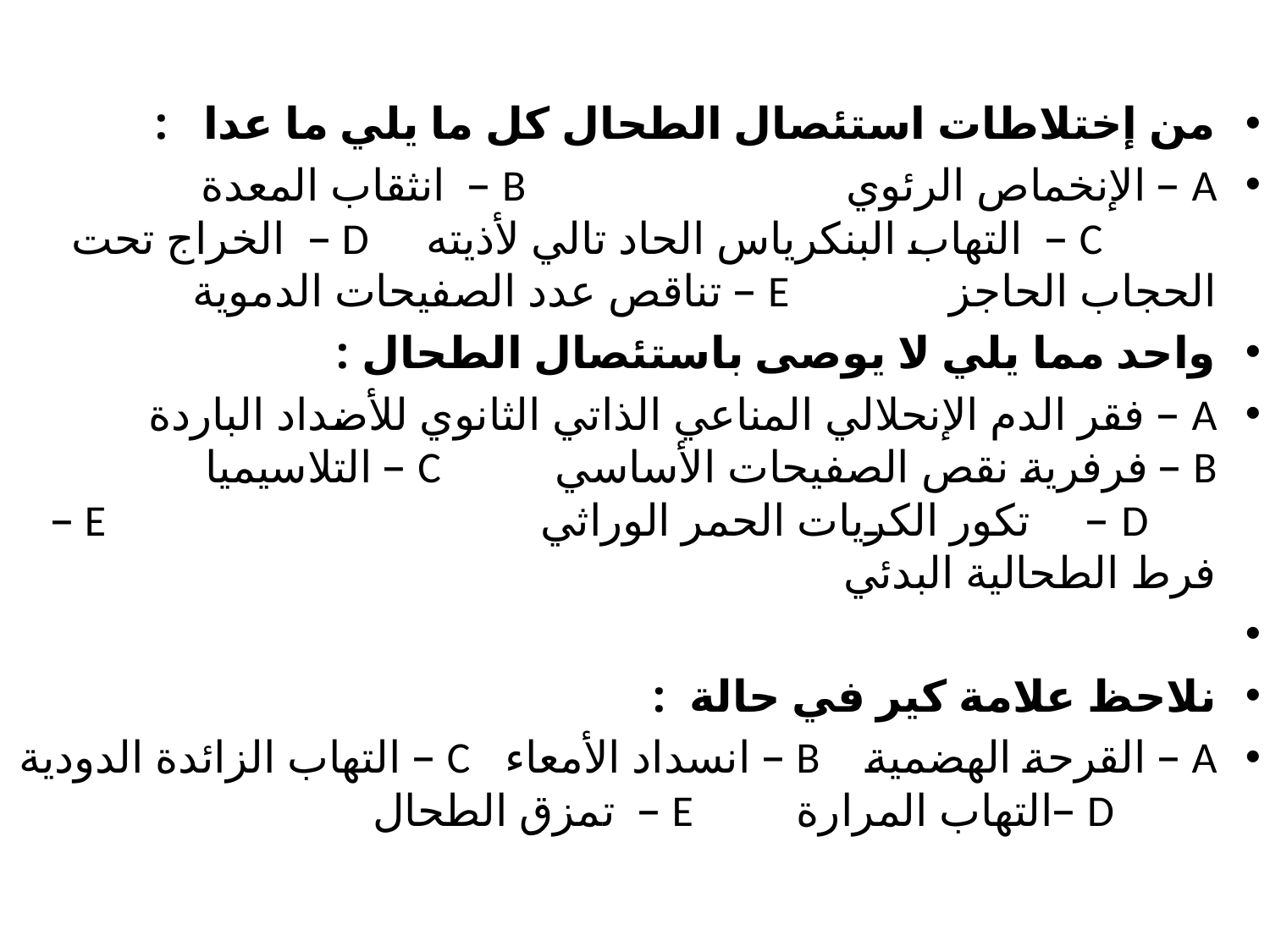

من إختلاطات استئصال الطحال كل ما يلي ما عدا   :
A – الإنخماص الرئوي                            B –  انثقاب المعدة                           C –  التهاب البنكرياس الحاد تالي لأذيته     D –  الخراج تحت الحجاب الحاجز              E – تناقص عدد الصفيحات الدموية
واحد مما يلي لا يوصى باستئصال الطحال :
A – فقر الدم الإنحلالي المناعي الذاتي الثانوي للأضداد الباردة          B – فرفرية نقص الصفيحات الأساسي          C – التلاسيميا                       D –     تكور الكريات الحمر الوراثي                                      E – فرط الطحالية البدئي

نلاحظ علامة كير في حالة  :
A – القرحة الهضمية    B – انسداد الأمعاء   C – التهاب الزائدة الدودية          D –التهاب المرارة         E –  تمزق الطحال